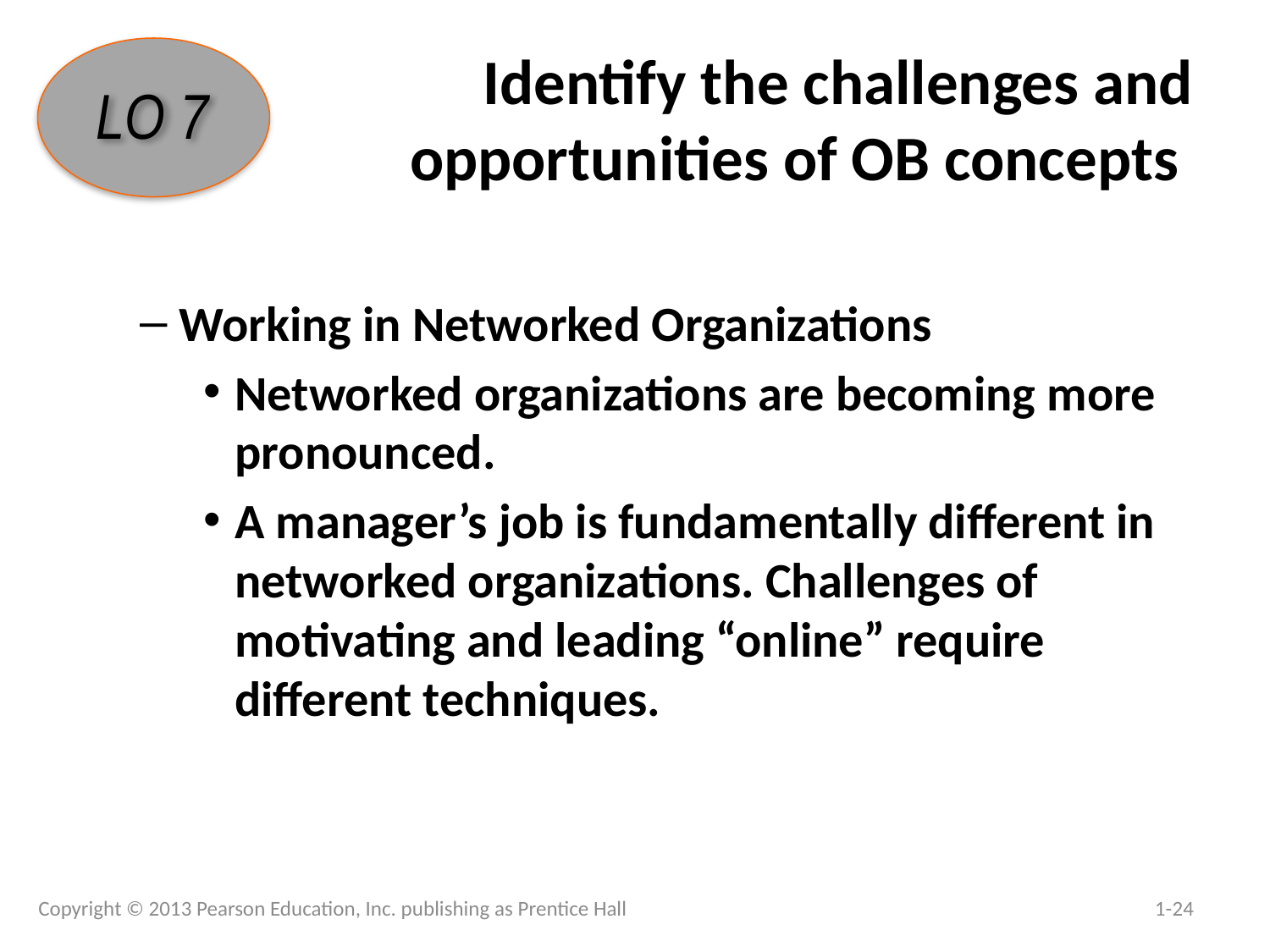

# Identify the challenges and opportunities of OB concepts
LO 7
Working in Networked Organizations
Networked organizations are becoming more pronounced.
A manager’s job is fundamentally different in networked organizations. Challenges of motivating and leading “online” require different techniques.

Copyright © 2013 Pearson Education, Inc. publishing as Prentice Hall
1-24